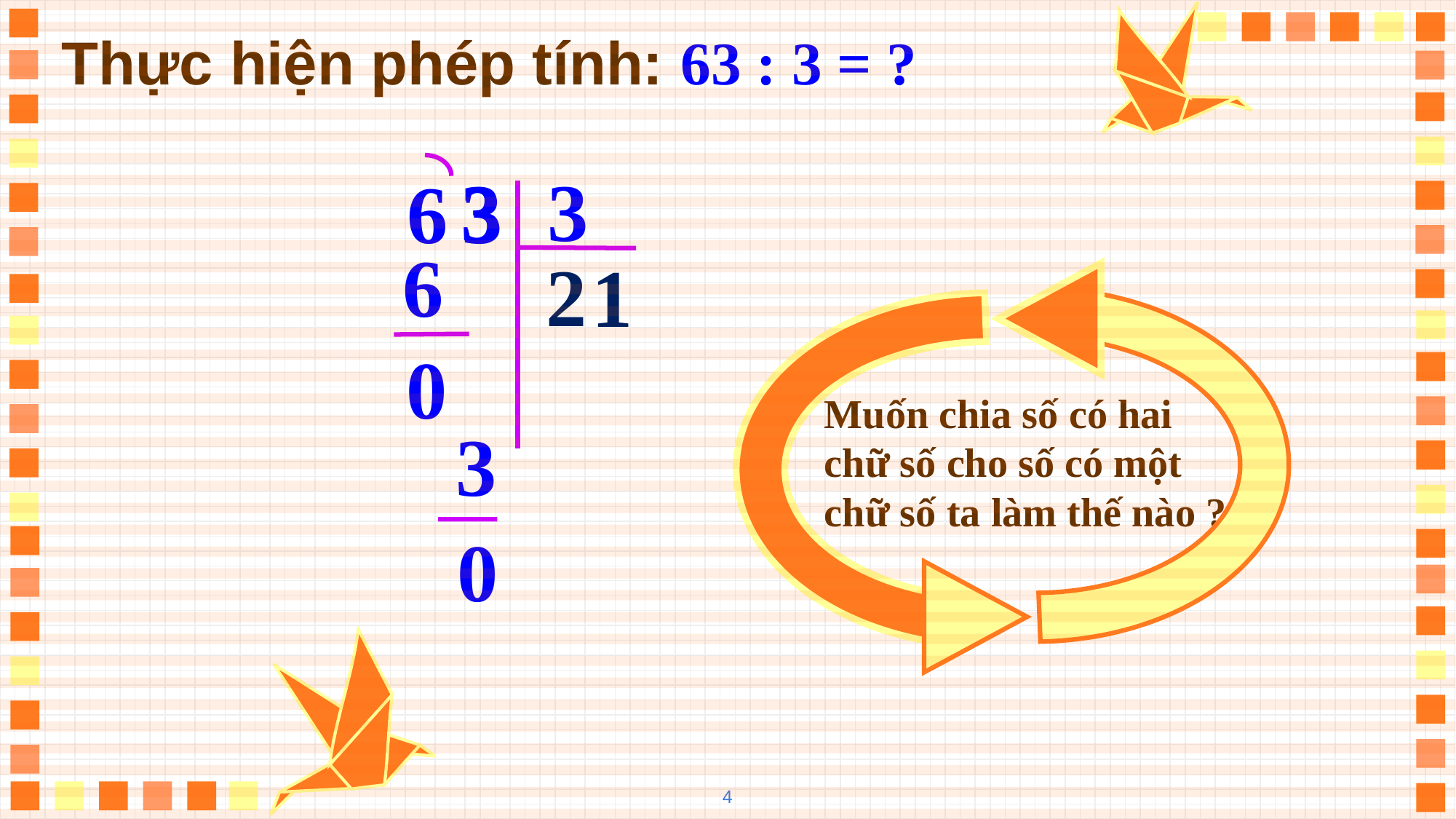

Thực hiện phép tính: 63 : 3 = ?

3
3

6
3
6
2
1

0

Muốn chia số có hai chữ số cho số có một chữ số ta làm thế nào ?
3
0

4